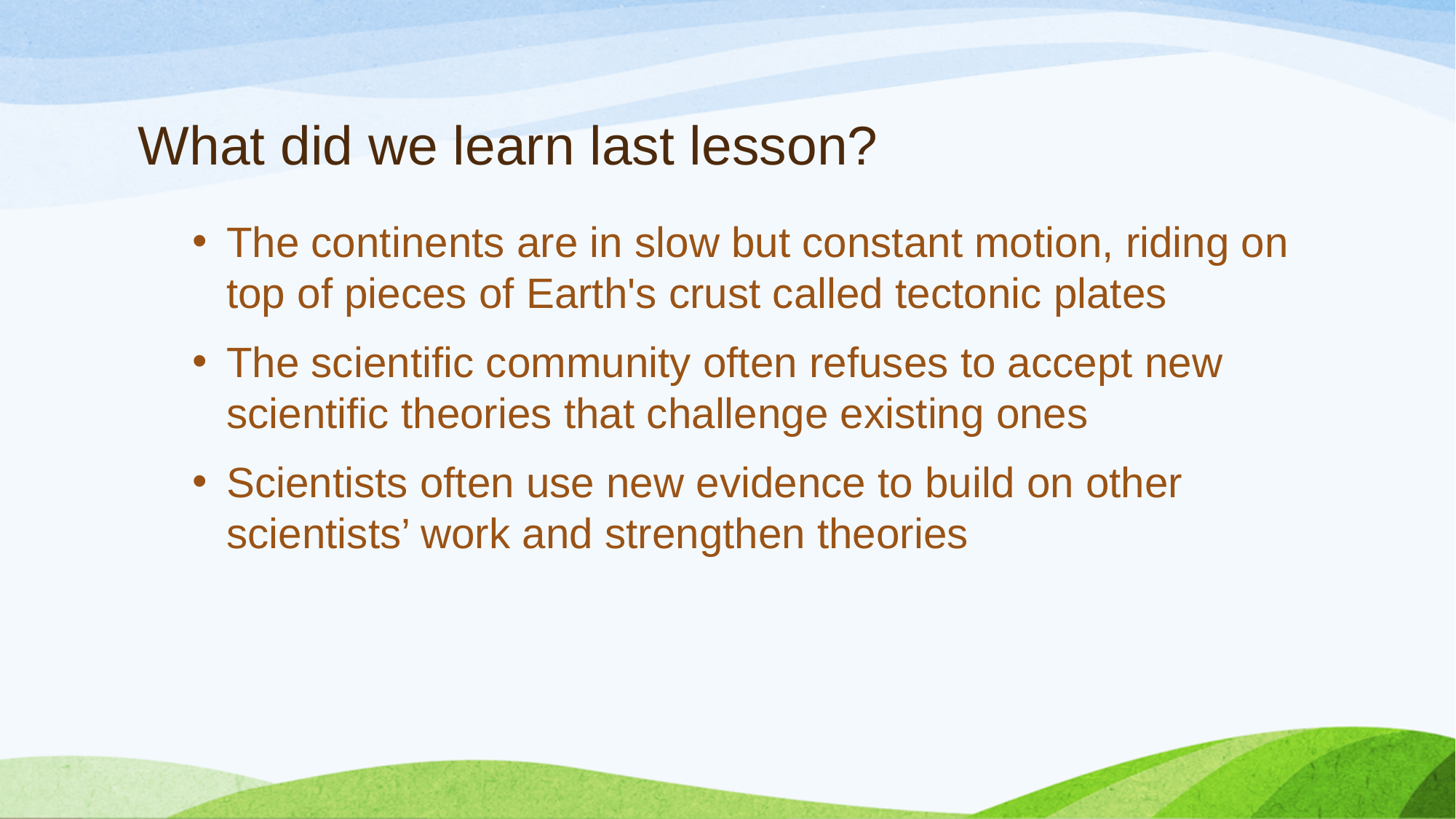

# What did we learn last lesson?
The continents are in slow but constant motion, riding on top of pieces of Earth's crust called tectonic plates
The scientific community often refuses to accept new scientific theories that challenge existing ones
Scientists often use new evidence to build on other scientists’ work and strengthen theories